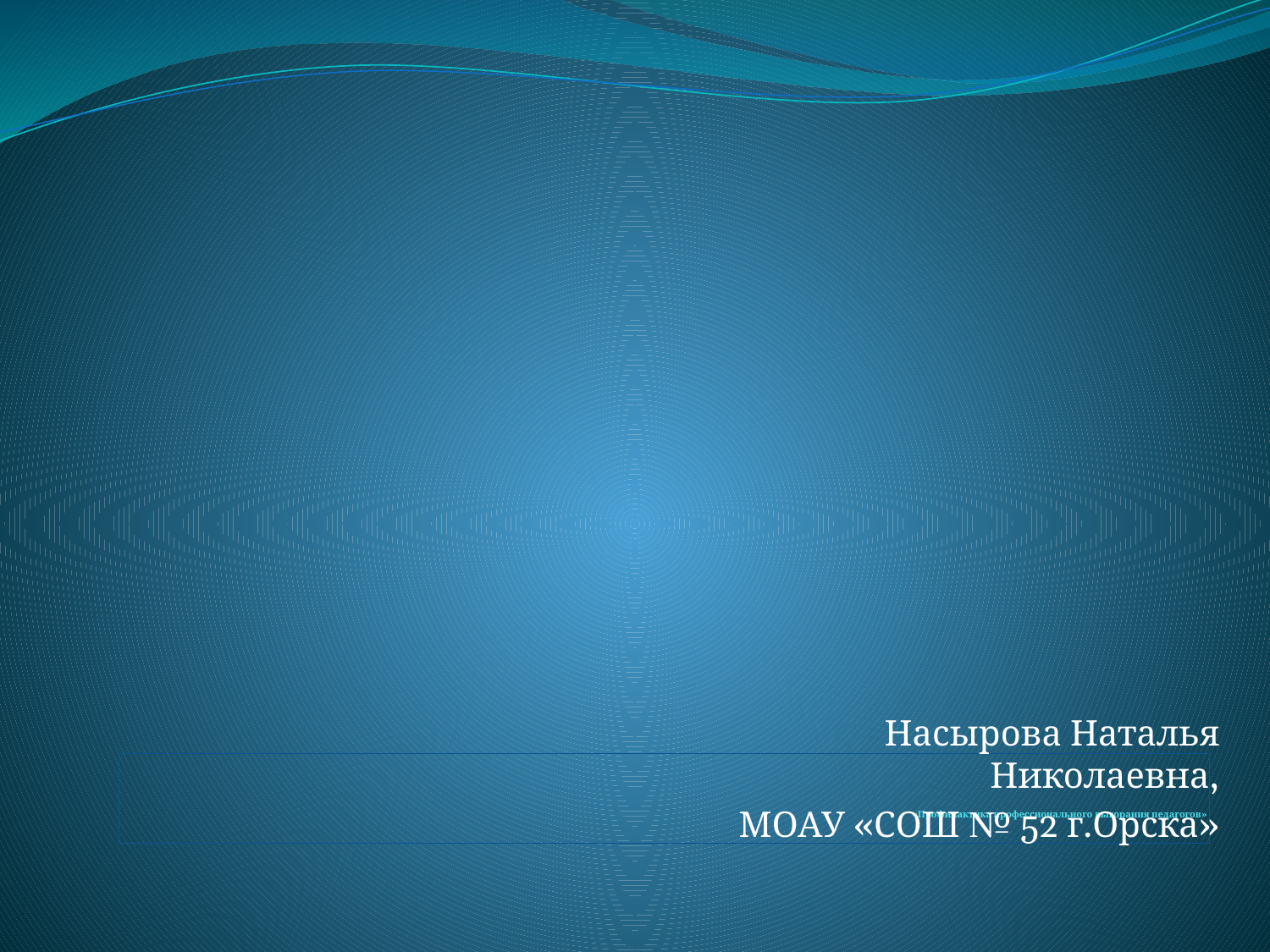

Насырова Наталья Николаевна,
 МОАУ «СОШ № 52 г.Орска»
# «Профилактика профессионального выгорания педагогов»